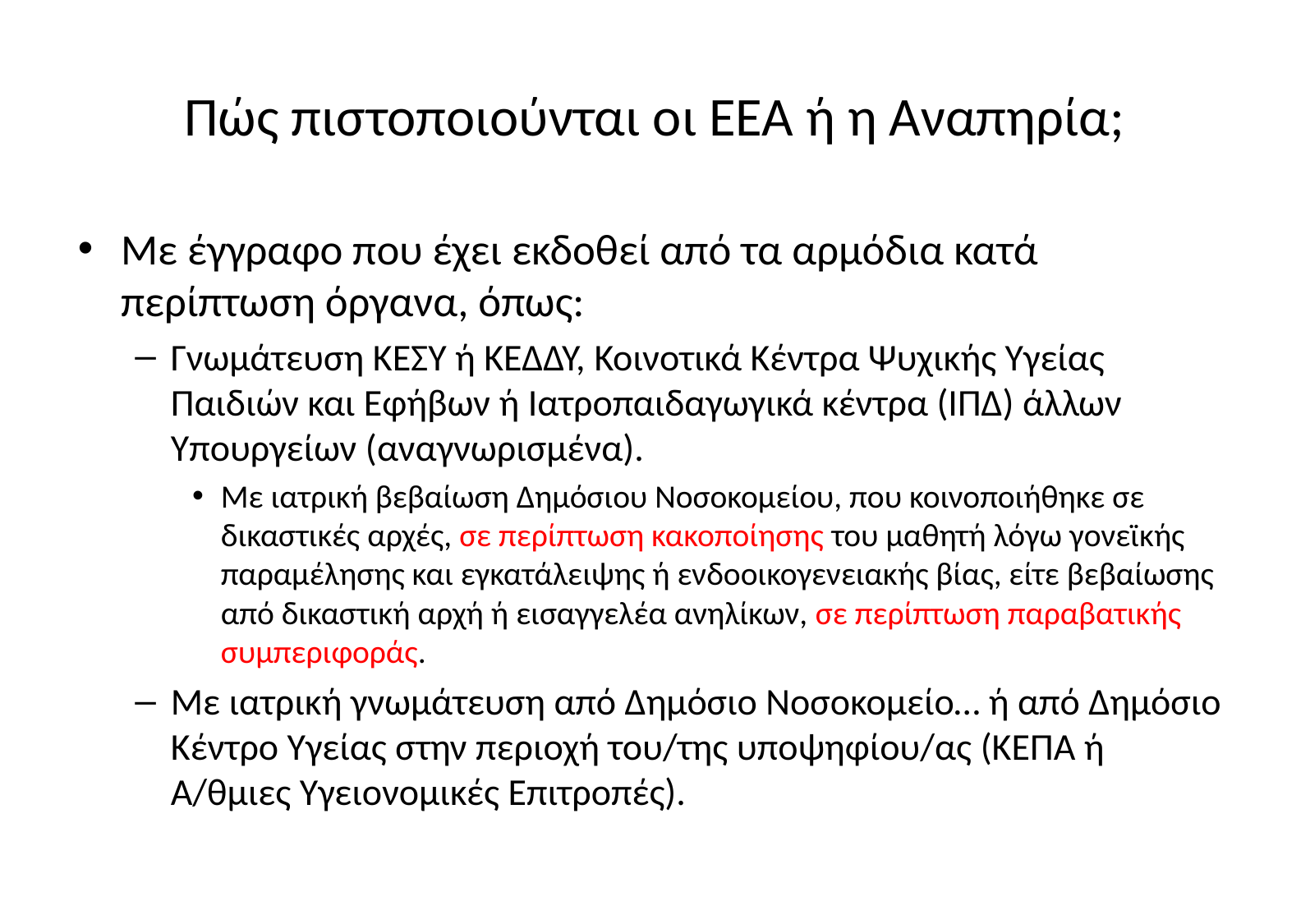

# Πώς πιστοποιούνται οι ΕΕΑ ή η Αναπηρία;
Με έγγραφο που έχει εκδοθεί από τα αρμόδια κατά περίπτωση όργανα, όπως:
Γνωμάτευση ΚΕΣΥ ή ΚΕΔΔΥ, Κοινοτικά Κέντρα Ψυχικής Υγείας Παιδιών και Εφήβων ή Ιατροπαιδαγωγικά κέντρα (ΙΠΔ) άλλων Υπουργείων (αναγνωρισμένα).
Με ιατρική βεβαίωση Δημόσιου Νοσοκομείου, που κοινοποιήθηκε σε δικαστικές αρχές, σε περίπτωση κακοποίησης του μαθητή λόγω γονεϊκής παραμέλησης και εγκατάλειψης ή ενδοοικογενειακής βίας, είτε βεβαίωσης από δικαστική αρχή ή εισαγγελέα ανηλίκων, σε περίπτωση παραβατικής συμπεριφοράς.
Με ιατρική γνωμάτευση από Δημόσιο Νοσοκομείο… ή από Δημόσιο Κέντρο Υγείας στην περιοχή του/της υποψηφίου/ας (ΚΕΠΑ ή Α/θμιες Υγειονομικές Επιτροπές).